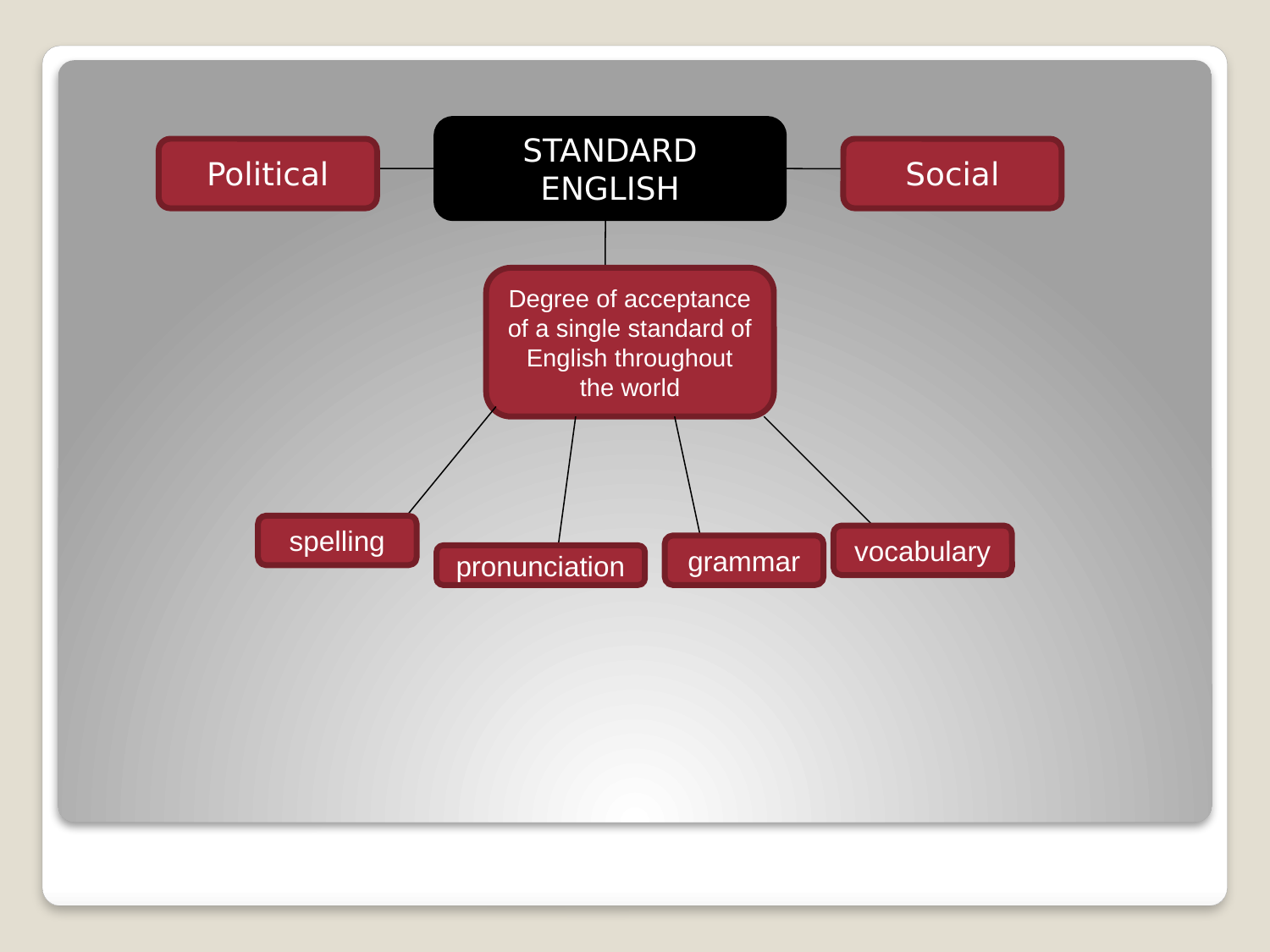

STANDARD ENGLISH
Political
Social
Degree of acceptance of a single standard of English throughout the world
spelling
vocabulary
grammar
pronunciation